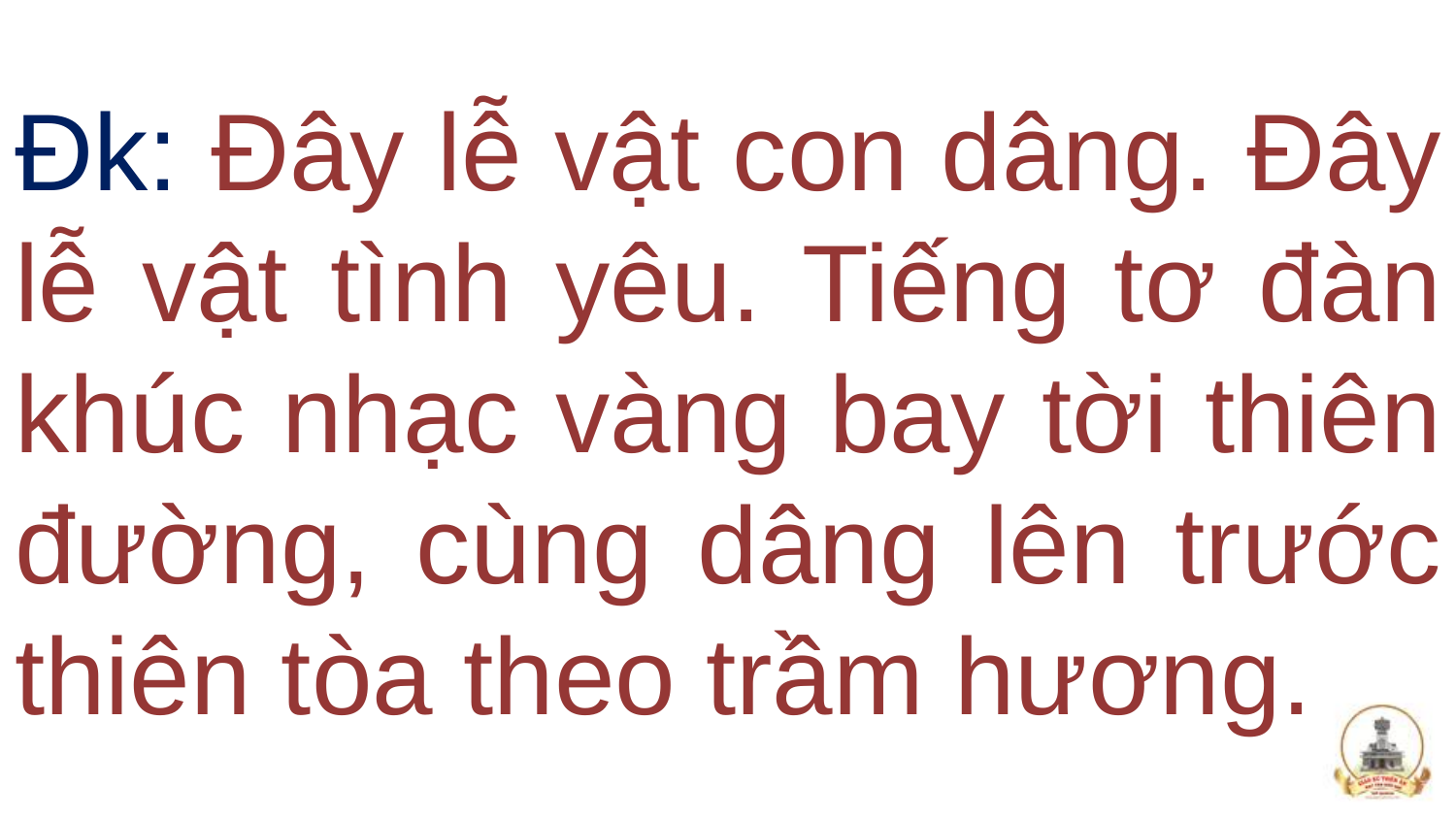

# Đk: Đây lễ vật con dâng. Đây lễ vật tình yêu. Tiếng tơ đàn khúc nhạc vàng bay tời thiên đường, cùng dâng lên trước thiên tòa theo trầm hương.